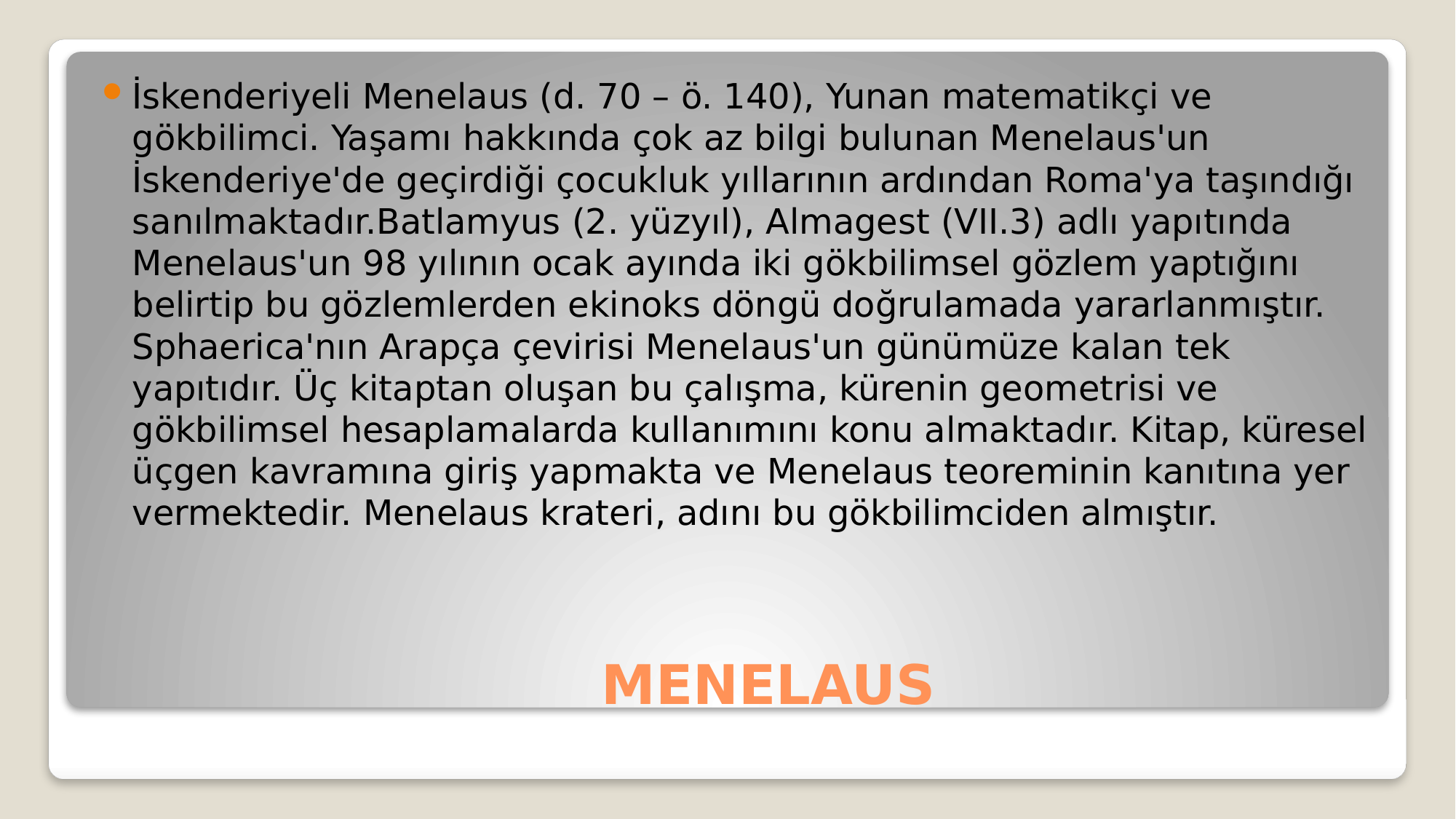

İskenderiyeli Menelaus (d. 70 – ö. 140), Yunan matematikçi ve gökbilimci. Yaşamı hakkında çok az bilgi bulunan Menelaus'un İskenderiye'de geçirdiği çocukluk yıllarının ardından Roma'ya taşındığı sanılmaktadır.Batlamyus (2. yüzyıl), Almagest (VII.3) adlı yapıtında Menelaus'un 98 yılının ocak ayında iki gökbilimsel gözlem yaptığını belirtip bu gözlemlerden ekinoks döngü doğrulamada yararlanmıştır. Sphaerica'nın Arapça çevirisi Menelaus'un günümüze kalan tek yapıtıdır. Üç kitaptan oluşan bu çalışma, kürenin geometrisi ve gökbilimsel hesaplamalarda kullanımını konu almaktadır. Kitap, küresel üçgen kavramına giriş yapmakta ve Menelaus teoreminin kanıtına yer vermektedir. Menelaus krateri, adını bu gökbilimciden almıştır.
# MENELAUS